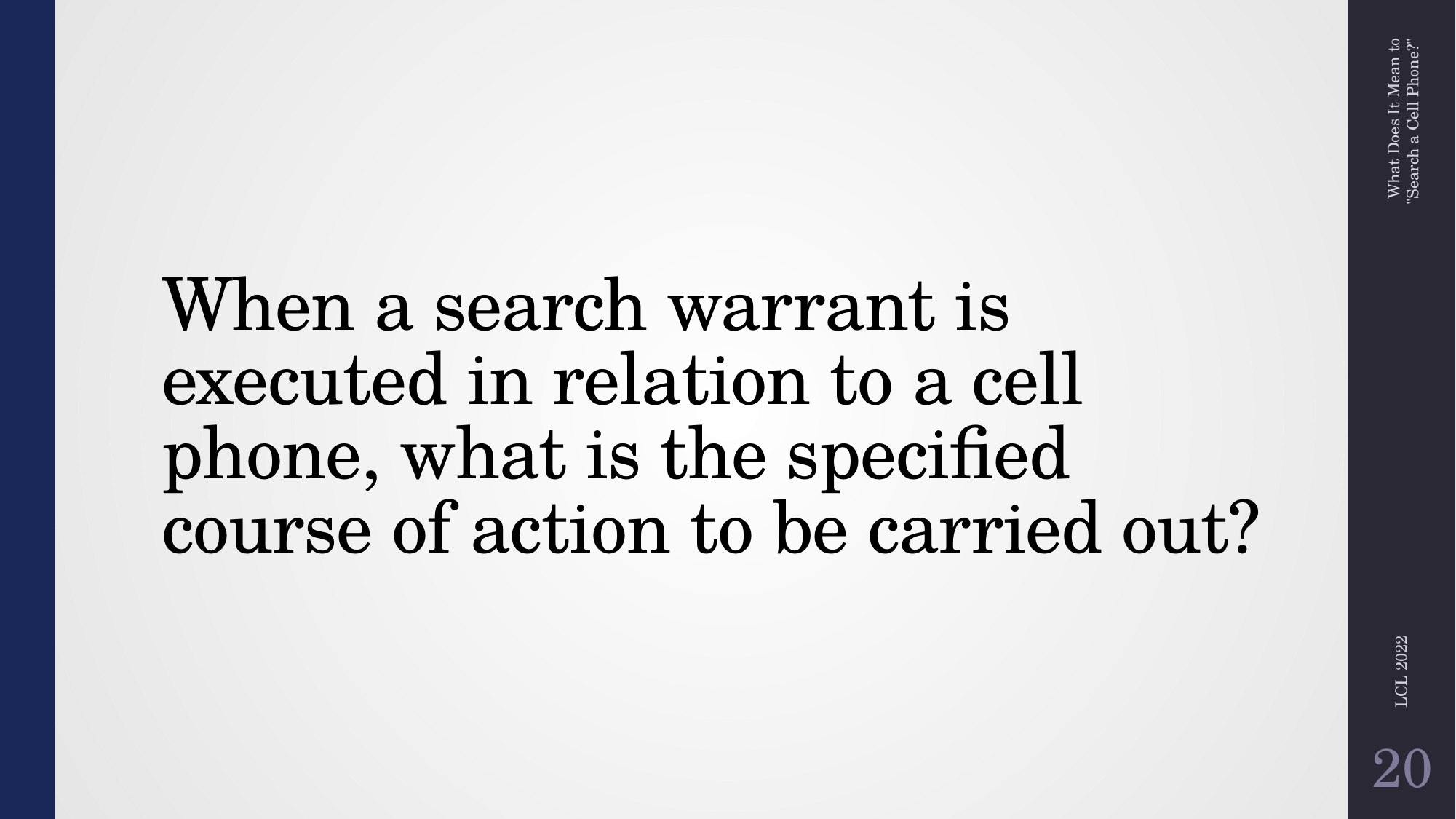

# When a search warrant is executed in relation to a cell phone, what is the specified course of action to be carried out?
What Does It Mean to "Search a Cell Phone?"
LCL 2022
20